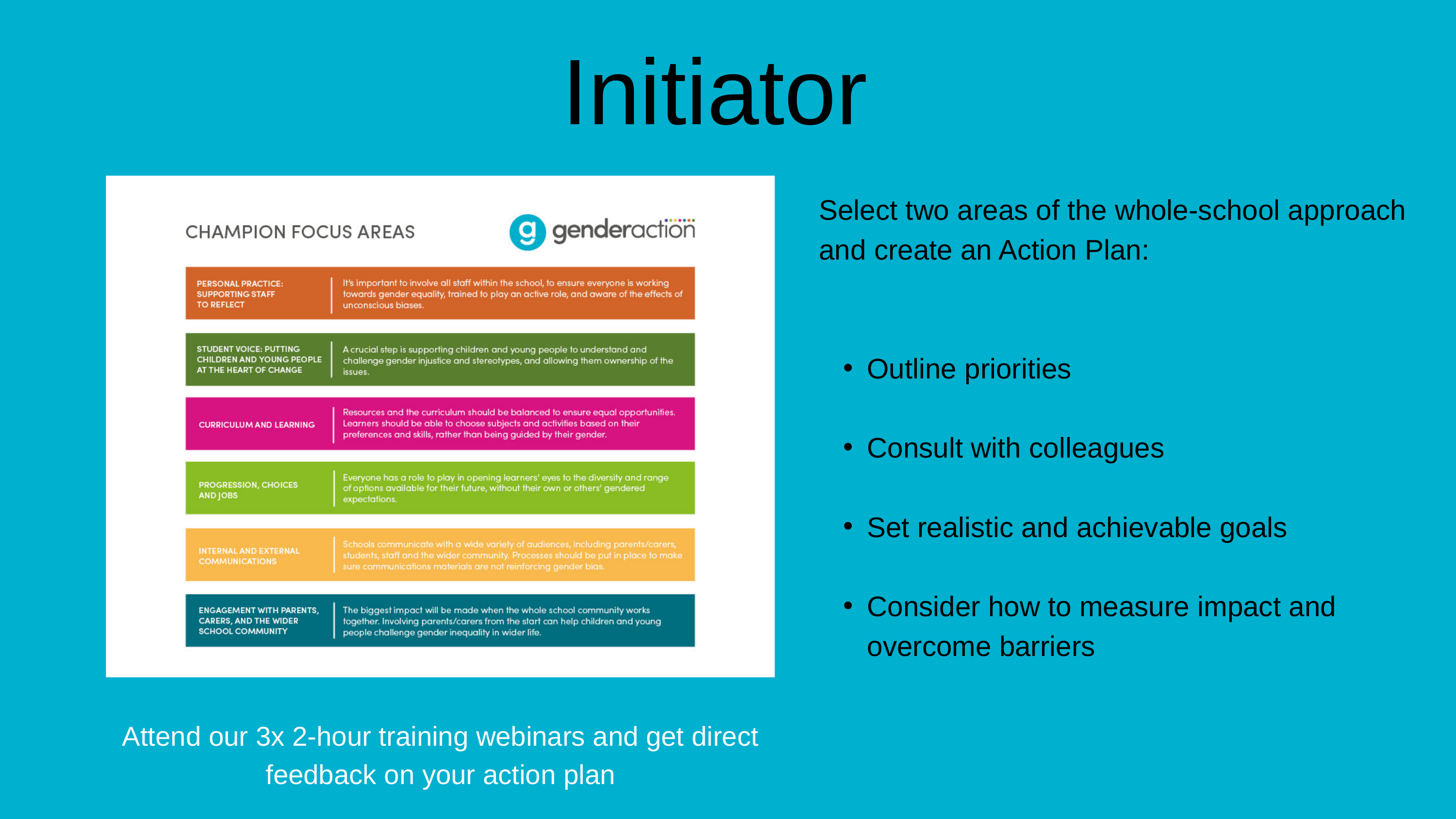

Initiator

Select two areas of the whole-school approach and create an Action Plan:

Outline priorities

Consult with colleagues

Set realistic and achievable goals

Consider how to measure impact and overcome barriers

Attend our 3x 2-hour training webinars and get direct feedback on your action plan